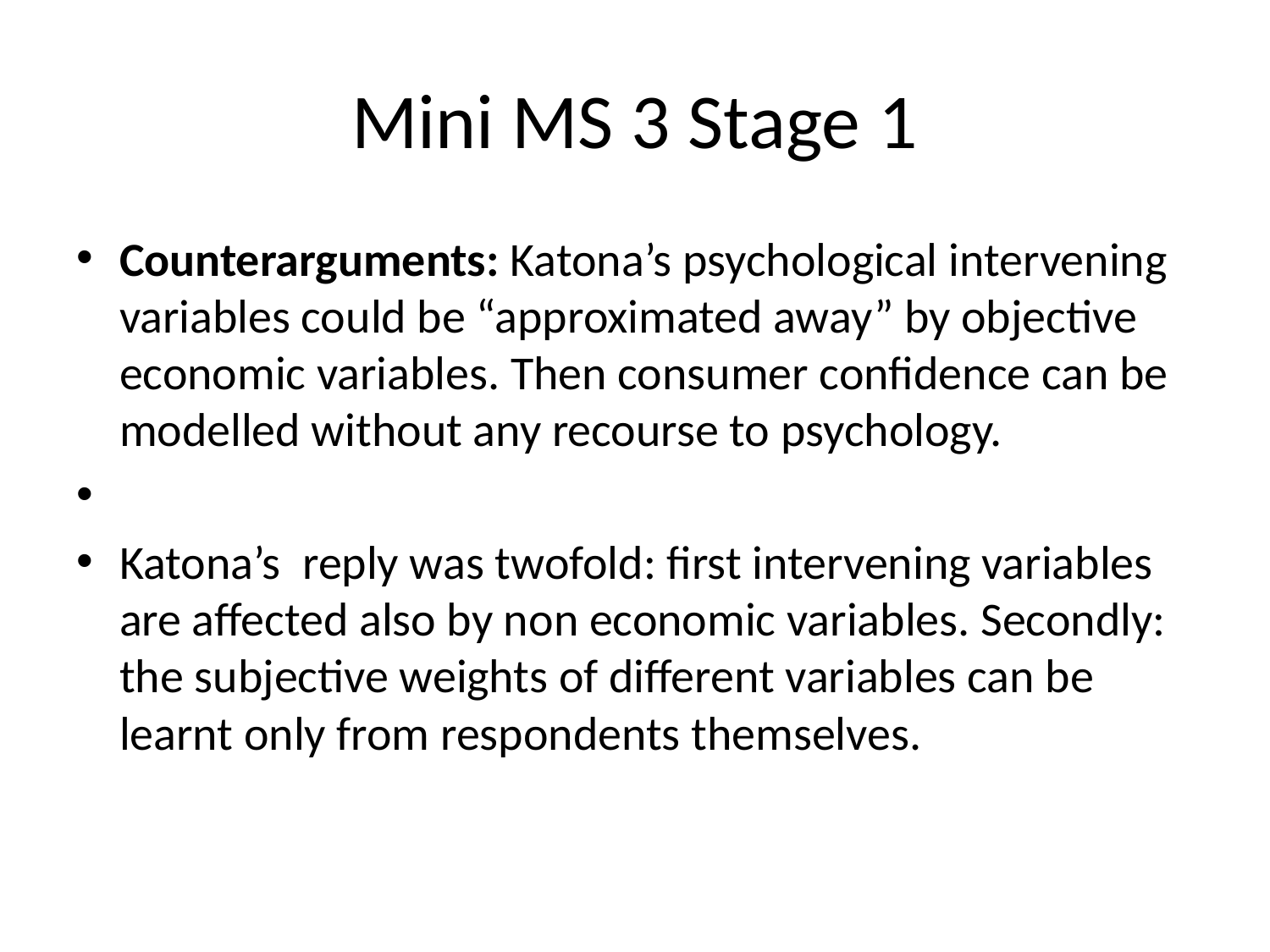

# Mini MS 3 Stage 1
Counterarguments: Katona’s psychological intervening variables could be “approximated away” by objective economic variables. Then consumer confidence can be modelled without any recourse to psychology.

Katona’s  reply was twofold: first intervening variables are affected also by non economic variables. Secondly: the subjective weights of different variables can be learnt only from respondents themselves.